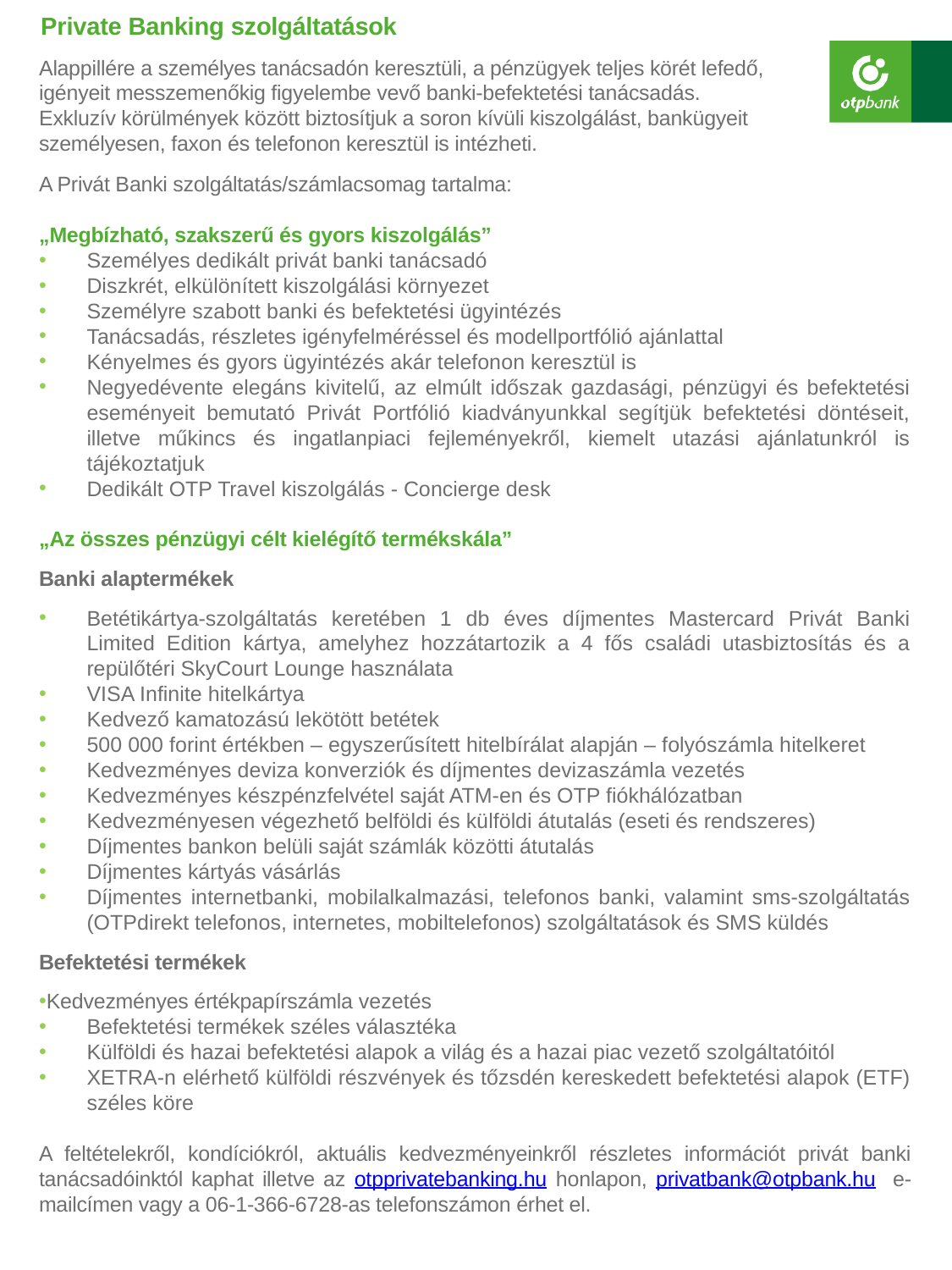

Private Banking szolgáltatások

Alappillére a személyes tanácsadón keresztüli, a pénzügyek teljes körét lefedő,
igényeit messzemenőkig figyelembe vevő banki-befektetési tanácsadás.
Exkluzív körülmények között biztosítjuk a soron kívüli kiszolgálást, bankügyeit
személyesen, faxon és telefonon keresztül is intézheti.

A Privát Banki szolgáltatás/számlacsomag tartalma:

„Megbízható, szakszerű és gyors kiszolgálás”
Személyes dedikált privát banki tanácsadó
Diszkrét, elkülönített kiszolgálási környezet
Személyre szabott banki és befektetési ügyintézés
Tanácsadás, részletes igényfelméréssel és modellportfólió ajánlattal
Kényelmes és gyors ügyintézés akár telefonon keresztül is
Negyedévente elegáns kivitelű, az elmúlt időszak gazdasági, pénzügyi és befektetési eseményeit bemutató Privát Portfólió kiadványunkkal segítjük befektetési döntéseit, illetve műkincs és ingatlanpiaci fejleményekről, kiemelt utazási ajánlatunkról is tájékoztatjuk
Dedikált OTP Travel kiszolgálás - Concierge desk

„Az összes pénzügyi célt kielégítő termékskála”

Banki alaptermékek

Betétikártya-szolgáltatás keretében 1 db éves díjmentes Mastercard Privát Banki Limited Edition kártya, amelyhez hozzátartozik a 4 fős családi utasbiztosítás és a repülőtéri SkyCourt Lounge használata
VISA Infinite hitelkártya
Kedvező kamatozású lekötött betétek
500 000 forint értékben – egyszerűsített hitelbírálat alapján – folyószámla hitelkeret
Kedvezményes deviza konverziók és díjmentes devizaszámla vezetés
Kedvezményes készpénzfelvétel saját ATM-en és OTP fiókhálózatban
Kedvezményesen végezhető belföldi és külföldi átutalás (eseti és rendszeres)
Díjmentes bankon belüli saját számlák közötti átutalás
Díjmentes kártyás vásárlás
Díjmentes internetbanki, mobilalkalmazási, telefonos banki, valamint sms-szolgáltatás (OTPdirekt telefonos, internetes, mobiltelefonos) szolgáltatások és SMS küldés

Befektetési termékek

Kedvezményes értékpapírszámla vezetés
Befektetési termékek széles választéka
Külföldi és hazai befektetési alapok a világ és a hazai piac vezető szolgáltatóitól
XETRA-n elérhető külföldi részvények és tőzsdén kereskedett befektetési alapok (ETF) széles köre

A feltételekről, kondíciókról, aktuális kedvezményeinkről részletes információt privát banki tanácsadóinktól kaphat illetve az otpprivatebanking.hu honlapon, privatbank@otpbank.hu  e-mailcímen vagy a 06-1-366-6728-as telefonszámon érhet el.